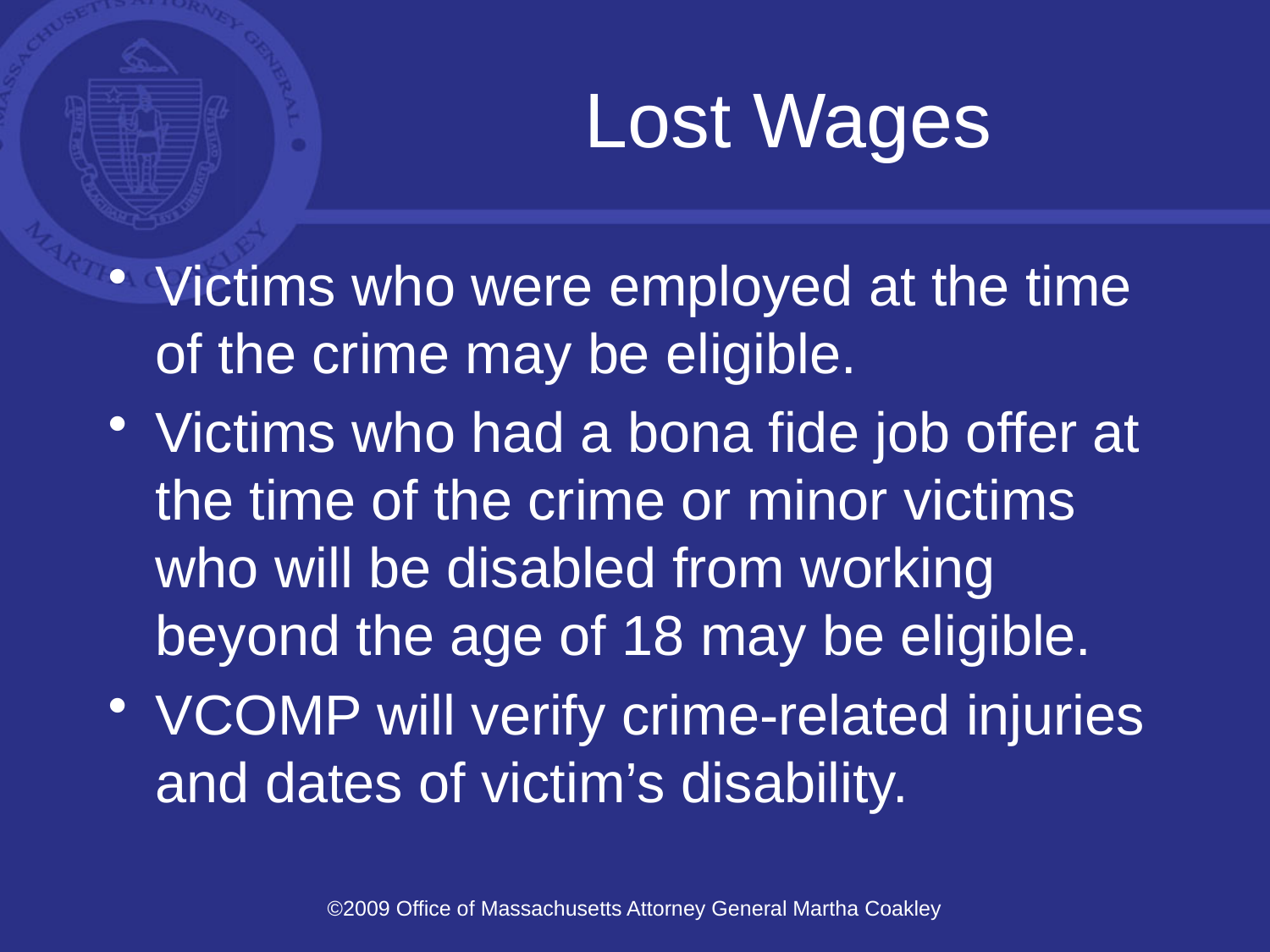

# Lost Wages
Victims who were employed at the time of the crime may be eligible.
Victims who had a bona fide job offer at the time of the crime or minor victims who will be disabled from working beyond the age of 18 may be eligible.
VCOMP will verify crime-related injuries and dates of victim’s disability.
©2009 Office of Massachusetts Attorney General Martha Coakley